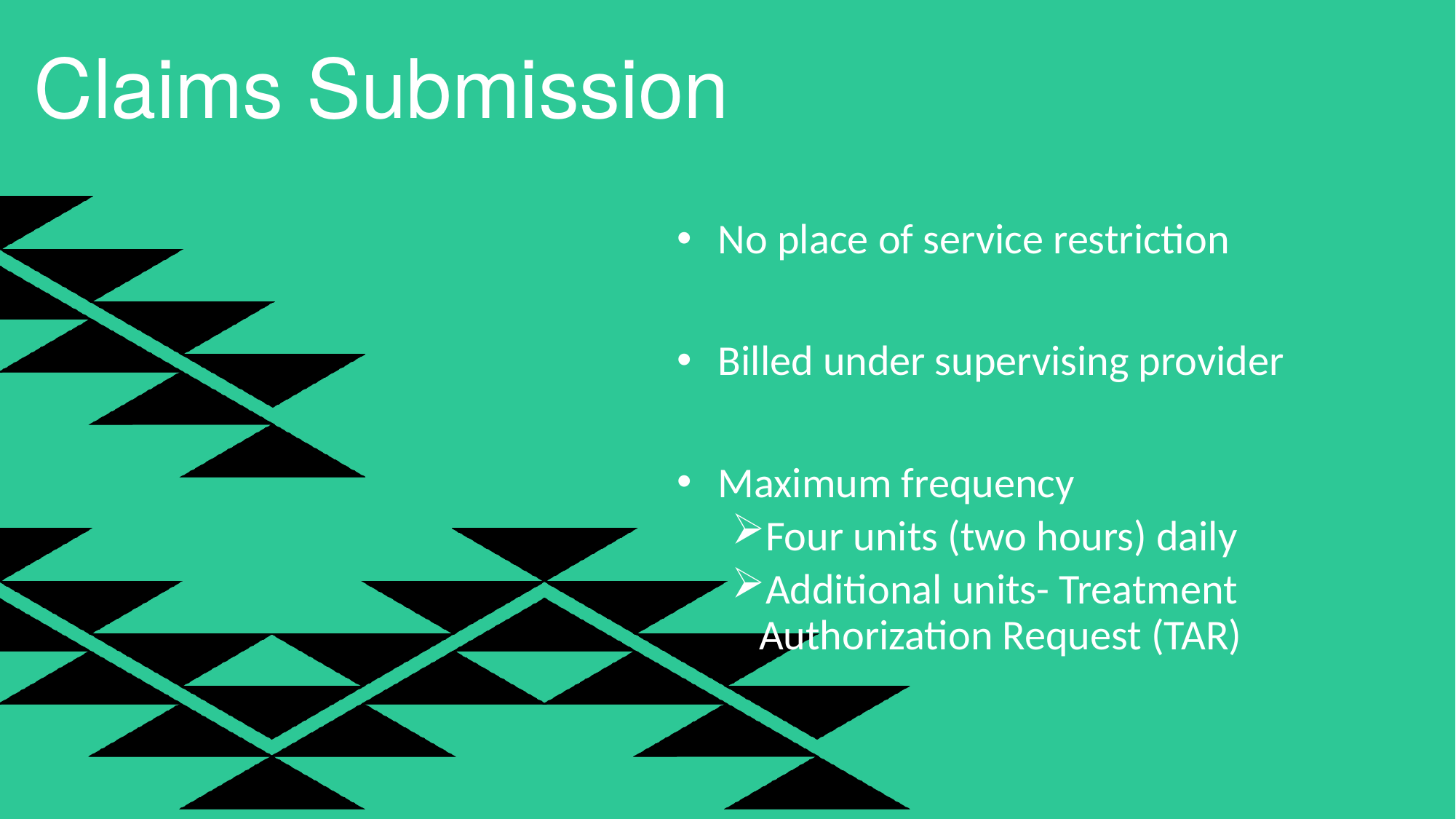

# Claims Submission
No place of service restriction

Billed under supervising provider

Maximum frequency
Four units (two hours) daily
Additional units- Treatment Authorization Request (TAR)